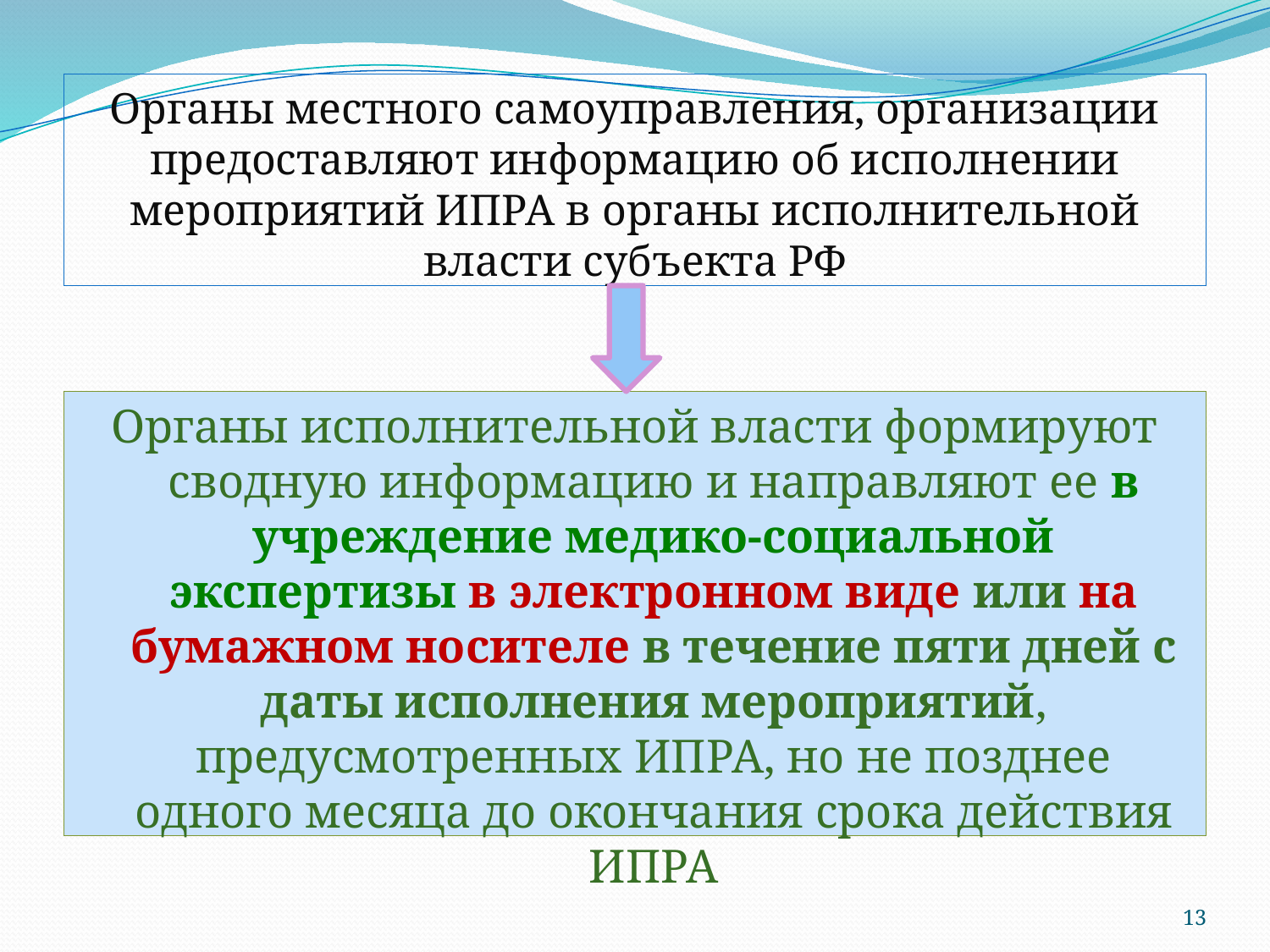

# Органы местного самоуправления, организации предоставляют информацию об исполнении мероприятий ИПРА в органы исполнительной власти субъекта РФ

Органы исполнительной власти формируют сводную информацию и направляют ее в учреждение медико-социальной экспертизы в электронном виде или на бумажном носителе в течение пяти дней с даты исполнения мероприятий, предусмотренных ИПРА, но не позднее одного месяца до окончания срока действия ИПРА
13